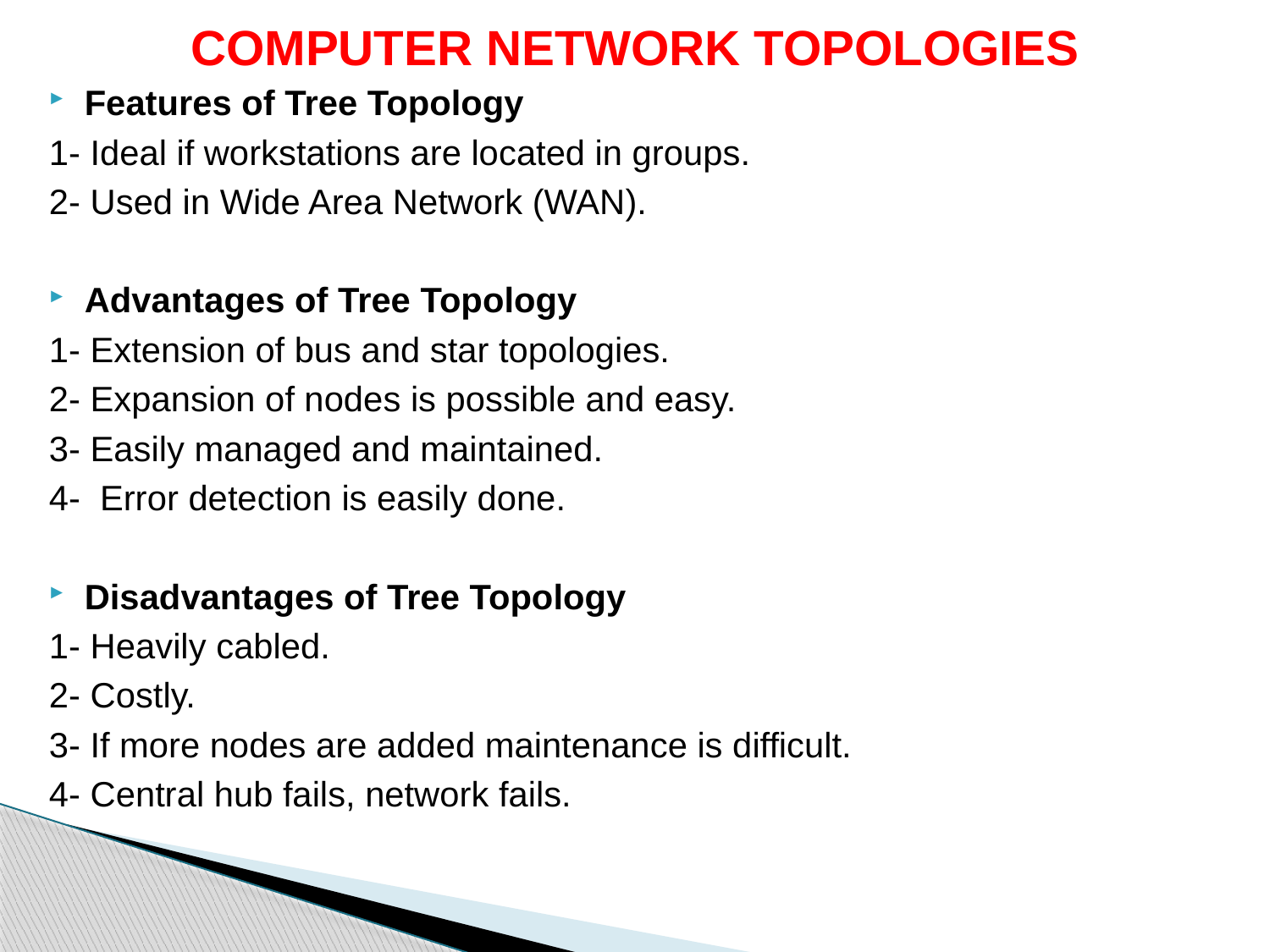

# COMPUTER NETWORK TOPOLOGIES
Features of Tree Topology
1- Ideal if workstations are located in groups.
2- Used in Wide Area Network (WAN).

Advantages of Tree Topology
1- Extension of bus and star topologies.
2- Expansion of nodes is possible and easy.
3- Easily managed and maintained.
4-  Error detection is easily done.

Disadvantages of Tree Topology
1- Heavily cabled.
2- Costly.
3- If more nodes are added maintenance is difficult.
4- Central hub fails, network fails.